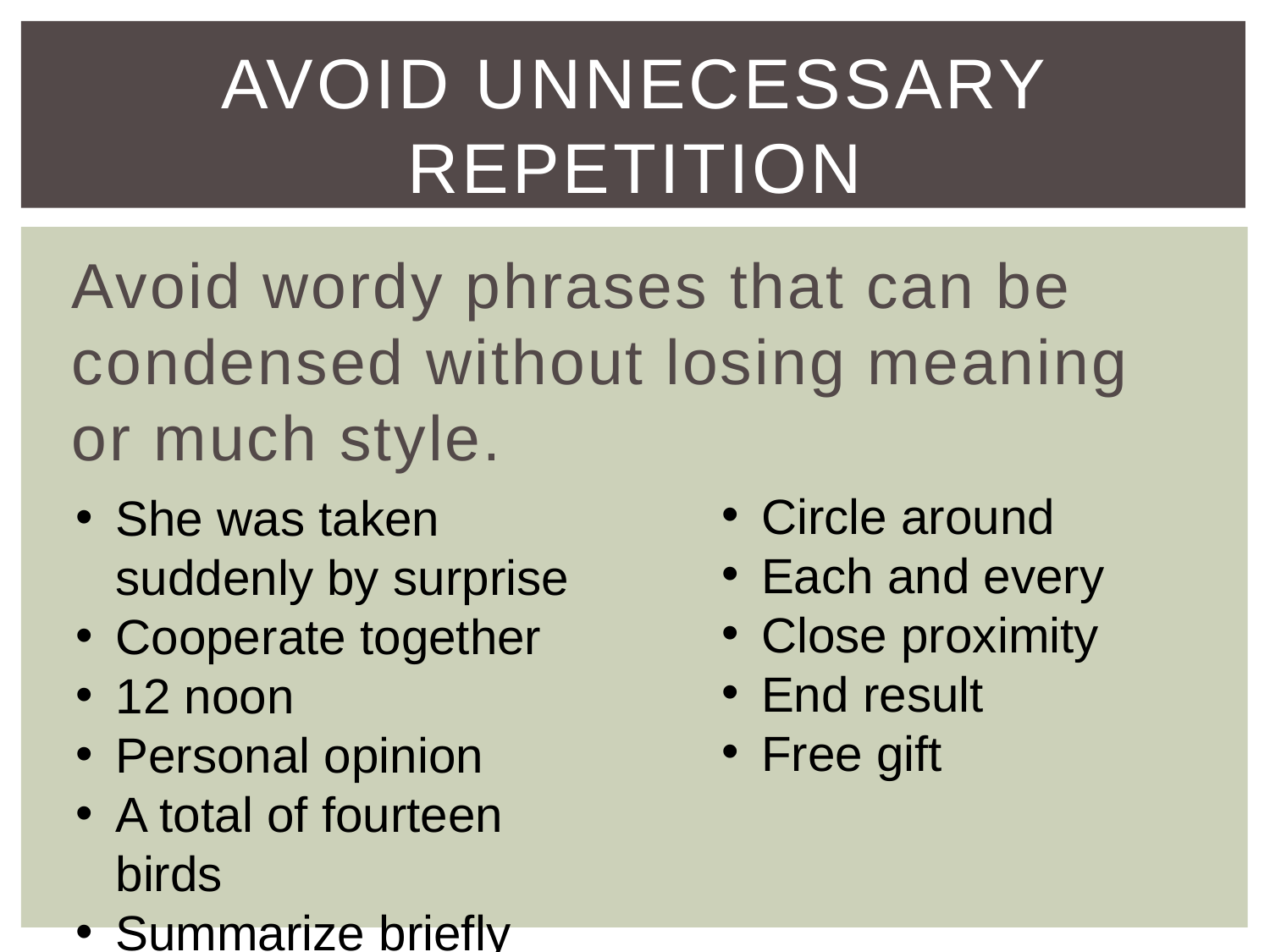

# Avoid unnecessary repetition
Avoid wordy phrases that can be condensed without losing meaning or much style.

Circle around
Each and every
Close proximity
End result
Free gift
She was taken suddenly by surprise
Cooperate together
12 noon
Personal opinion
A total of fourteen birds
Summarize briefly